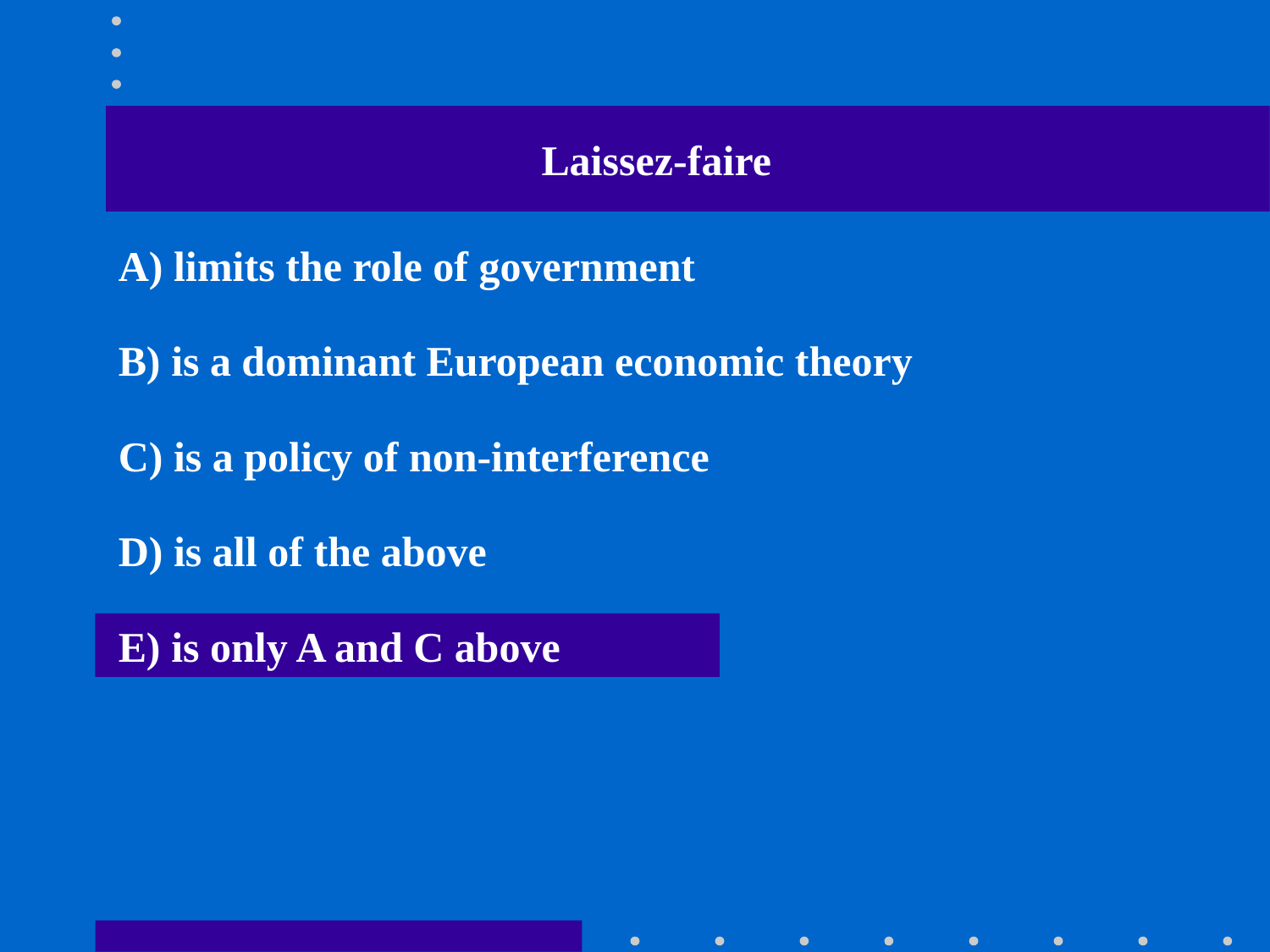

Laissez-faire
A) limits the role of government
B) is a dominant European economic theory
C) is a policy of non-interference
D) is all of the above

E) is only A and C above